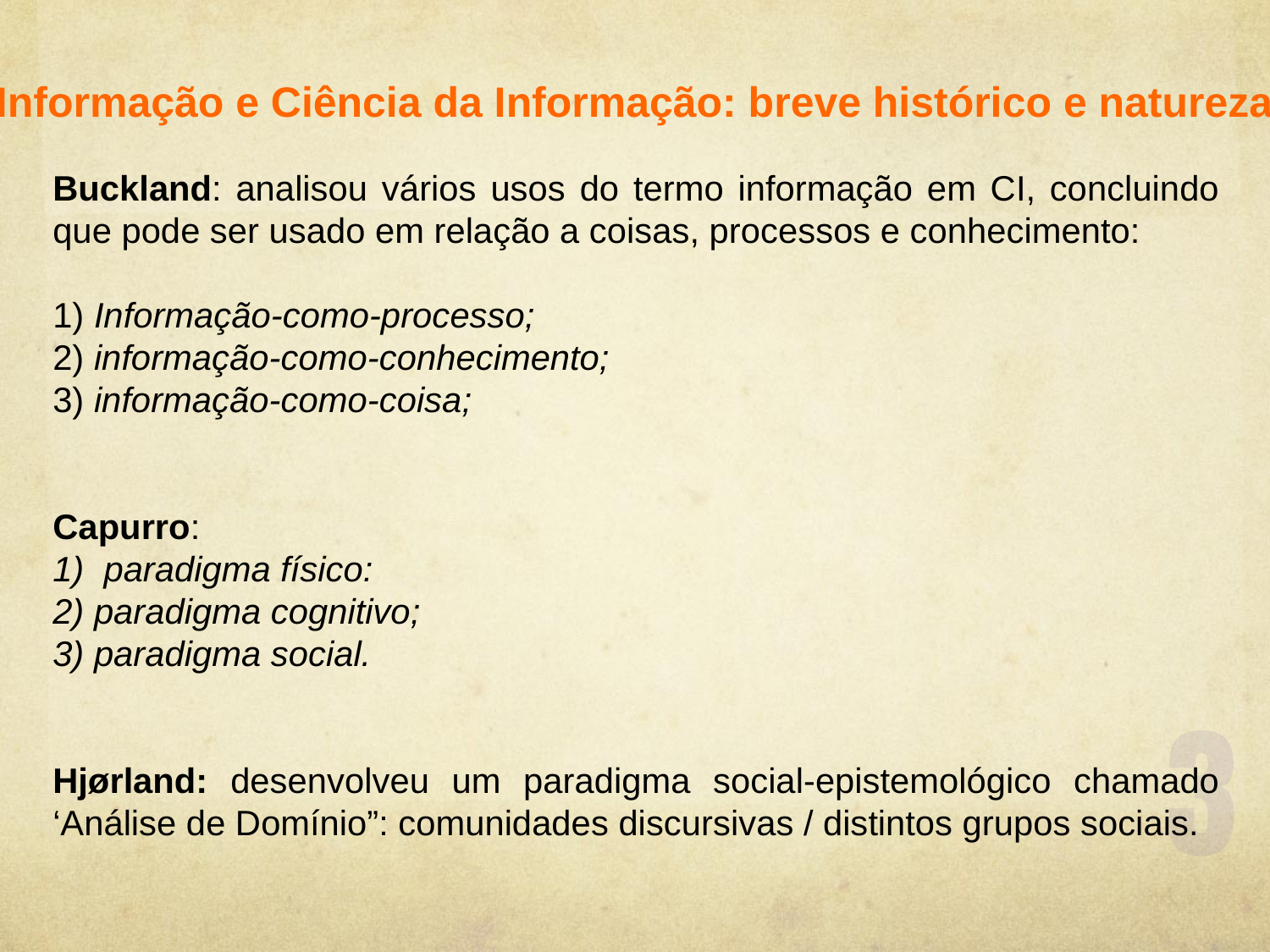

# Informação e Ciência da Informação: breve histórico e natureza
Buckland: analisou vários usos do termo informação em CI, concluindo que pode ser usado em relação a coisas, processos e conhecimento:

1) Informação-como-processo;
2) informação-como-conhecimento;
3) informação-como-coisa;

Capurro:
1)  paradigma físico:
2) paradigma cognitivo;
3) paradigma social.

Hjørland: desenvolveu um paradigma social-epistemológico chamado ‘Análise de Domínio”: comunidades discursivas / distintos grupos sociais.

3